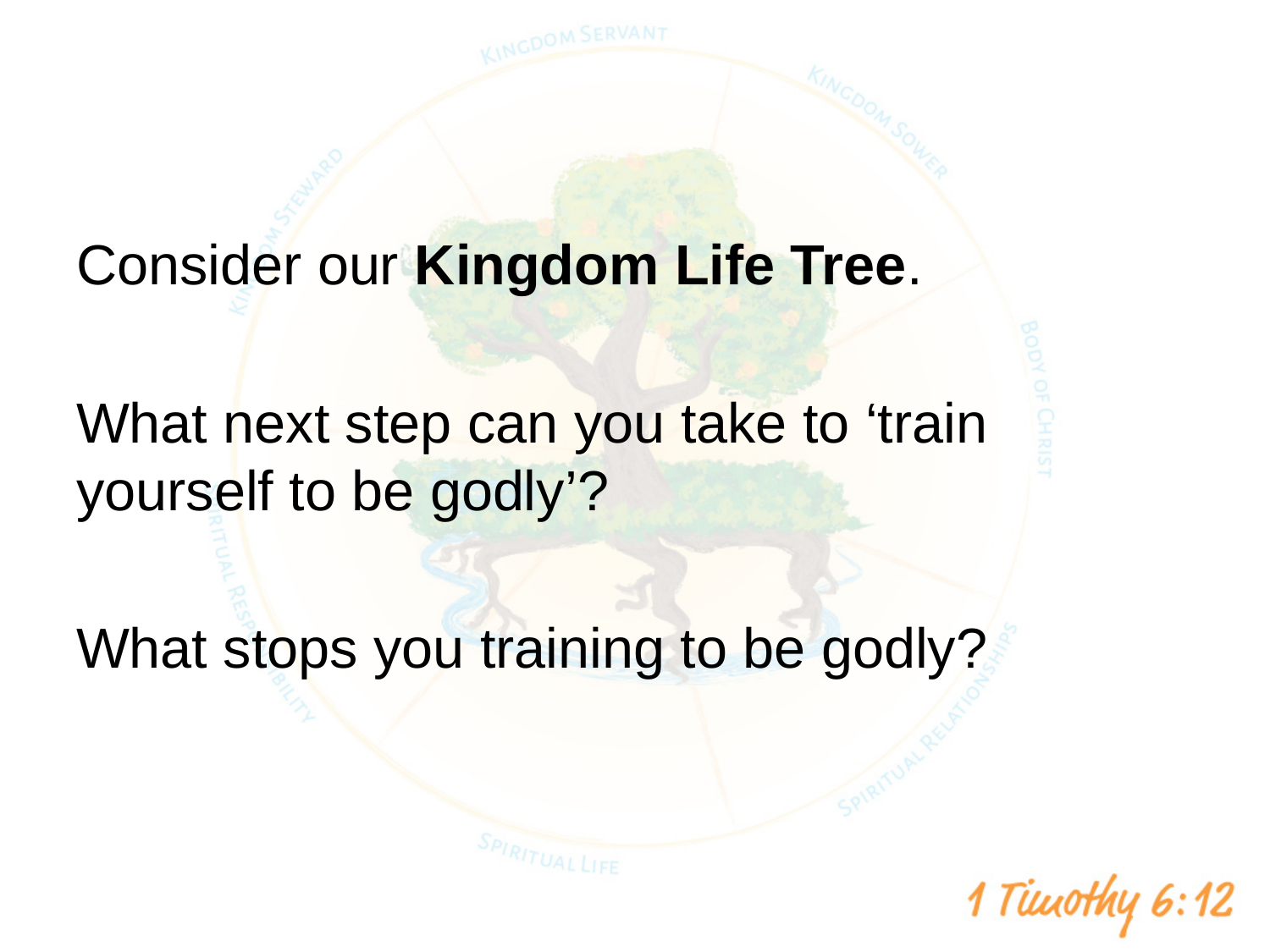

#
Consider our Kingdom Life Tree.

What next step can you take to ‘train yourself to be godly’?

What stops you training to be godly?